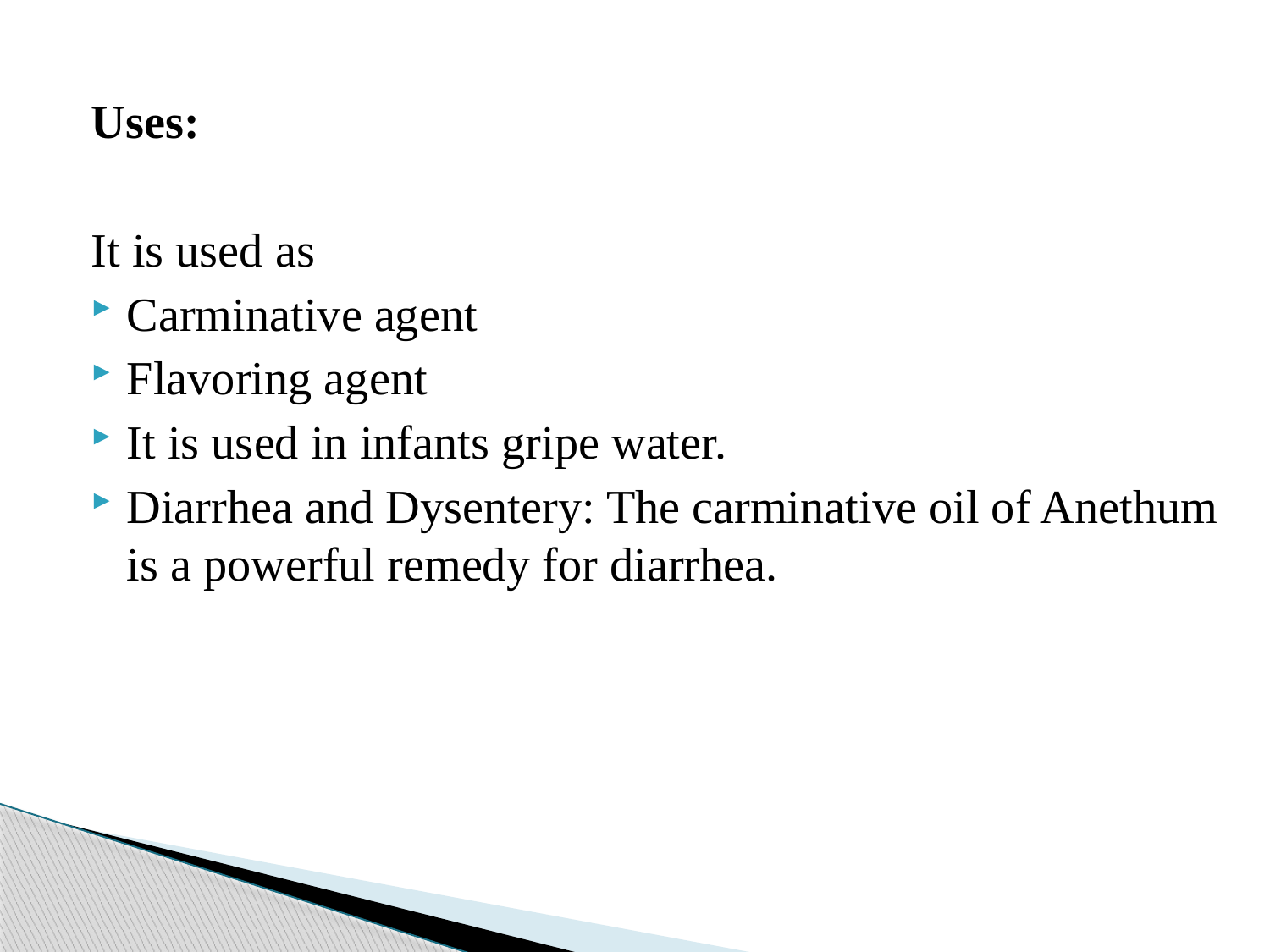

Uses:

It is used as
Carminative agent
Flavoring agent
It is used in infants gripe water.
Diarrhea and Dysentery: The carminative oil of Anethum  is a powerful remedy for diarrhea.